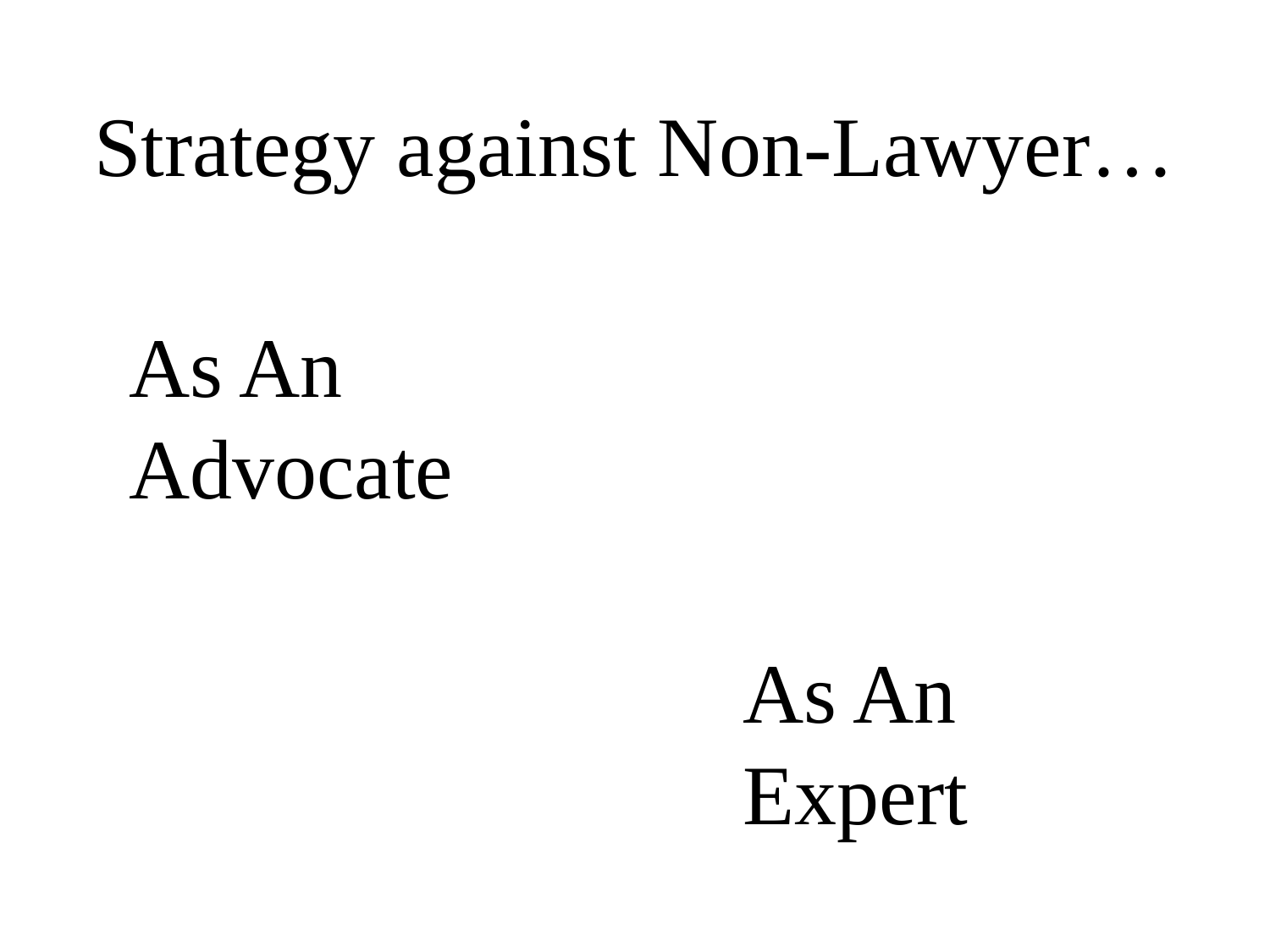

# Strategy against Non-Lawyer…
As An Advocate

As An Expert